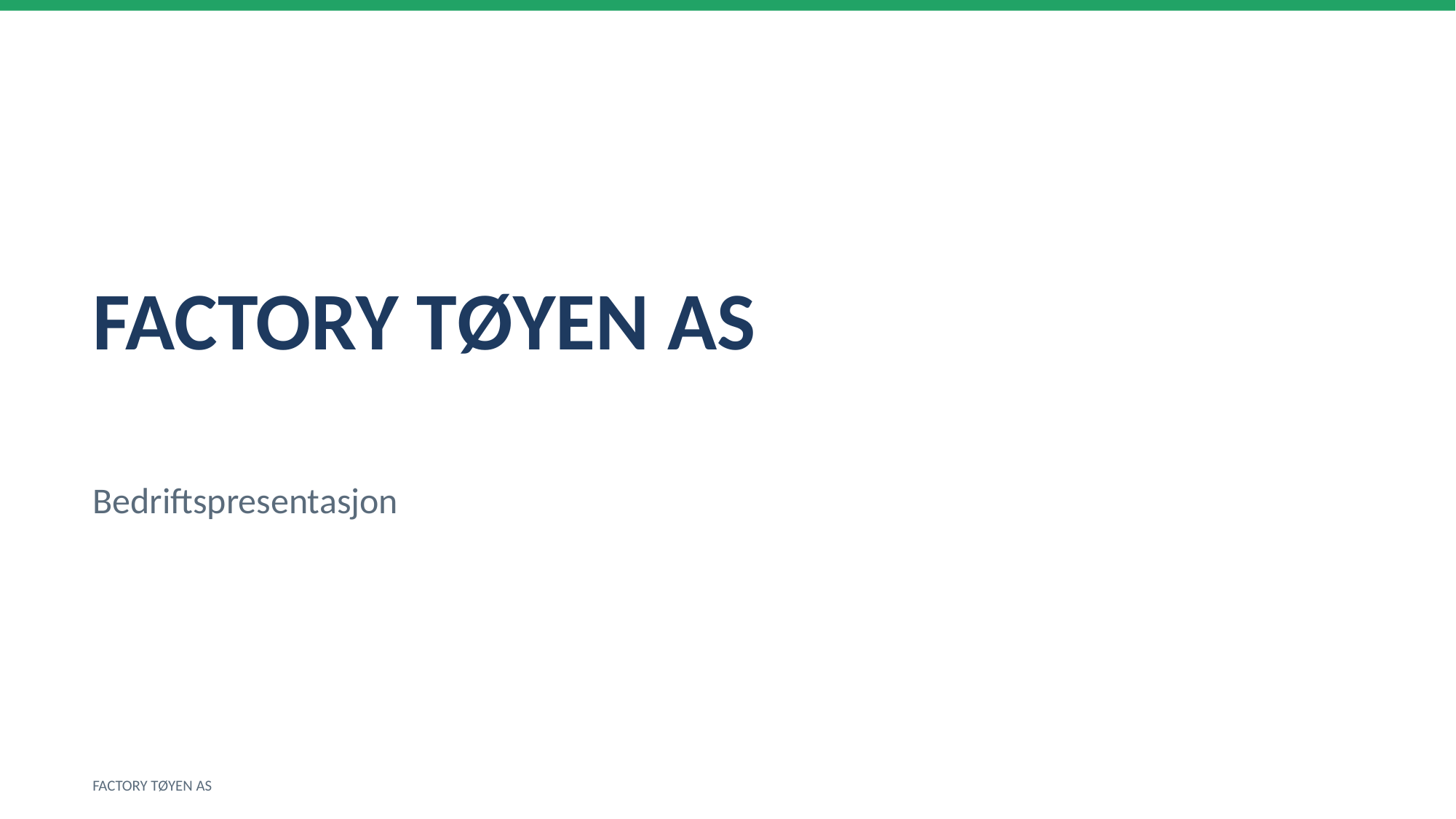

FACTORY TØYEN AS
Bedriftspresentasjon
FACTORY TØYEN AS